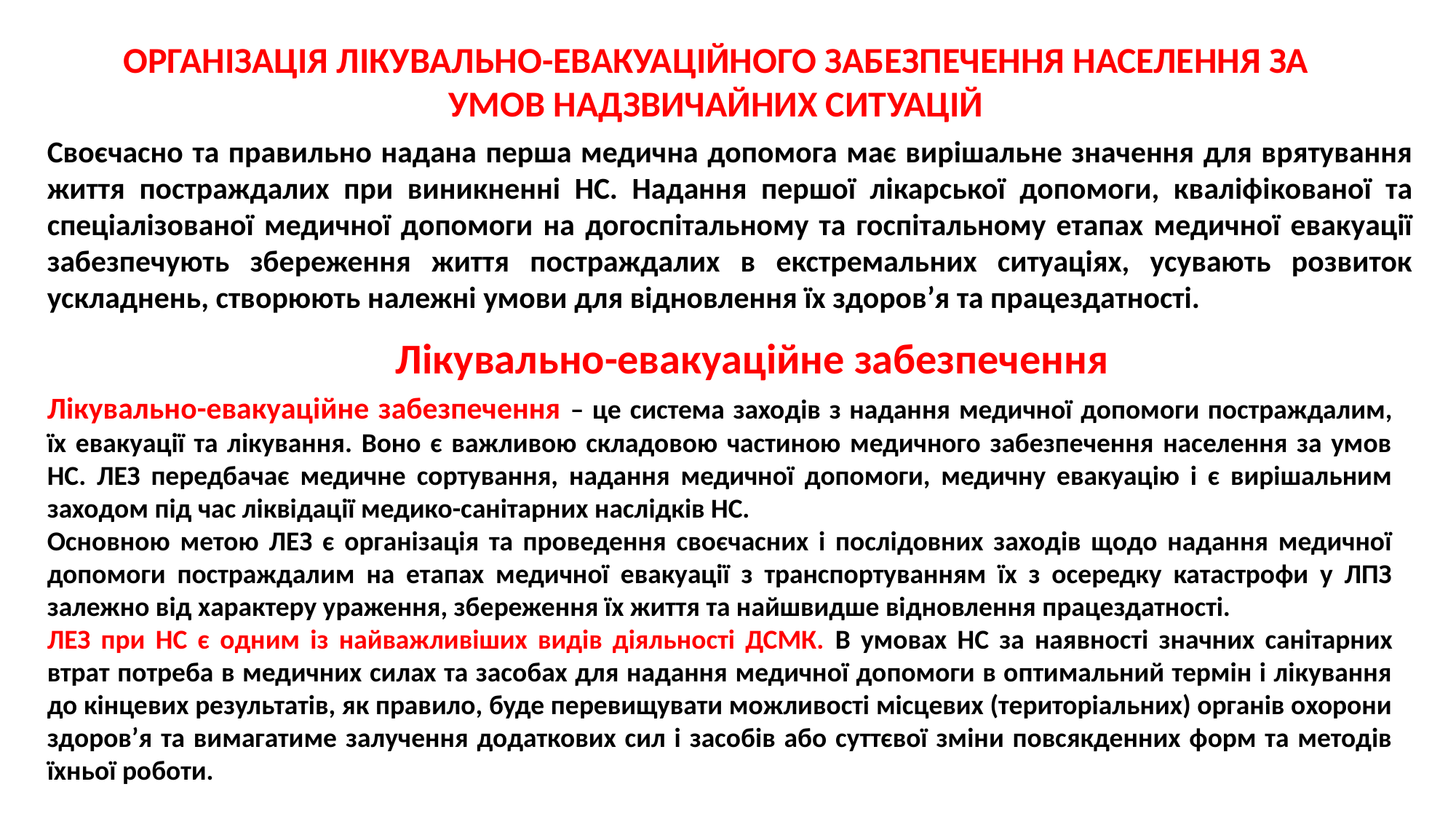

ОРГАНІЗАЦІЯ ЛІКУВАЛЬНО-ЕВАКУАЦІЙНОГО ЗАБЕЗПЕЧЕННЯ НАСЕЛЕННЯ ЗА УМОВ НАДЗВИЧАЙНИХ СИТУАЦІЙ
Своєчасно та правильно надана перша медична допомога має вирішальне значення для врятування життя постраждалих при виникненні НС. Надання першої лікарської допомоги, кваліфікованої та спеціалізованої медичної допомоги на догоспітальному та госпітальному етапах медичної евакуації забезпечують збереження життя постраждалих в екстремальних ситуаціях, усувають розвиток ускладнень, створюють належні умови для відновлення їх здоров’я та працездатності.

Лікувально-евакуаційне забезпечення
Лікувально-евакуаційне забезпечення – це система заходів з надання медичної допомоги постраждалим, їх евакуації та лікування. Воно є важливою складовою частиною медичного забезпечення населення за умов НС. ЛЕЗ передбачає медичне сортування, надання медичної допомоги, медичну евакуацію і є вирішальним заходом під час ліквідації медико-санітарних наслідків НС.
Основною метою ЛЕЗ є організація та проведення своєчасних і послідовних заходів щодо надання медичної допомоги постраждалим на етапах медичної евакуації з транспортуванням їх з осередку катастрофи у ЛПЗ залежно від характеру ураження, збереження їх життя та найшвидше відновлення працездатності.
ЛЕЗ при НС є одним із найважливіших видів діяльності ДСМК. В умовах НС за наявності значних санітарних втрат потреба в медичних силах та засобах для надання медичної допомоги в оптимальний термін і лікування до кінцевих результатів, як правило, буде перевищувати можливості місцевих (територіальних) органів охорони здоров’я та вимагатиме залучення додаткових сил і засобів або суттєвої зміни повсякденних форм та методів їхньої роботи.